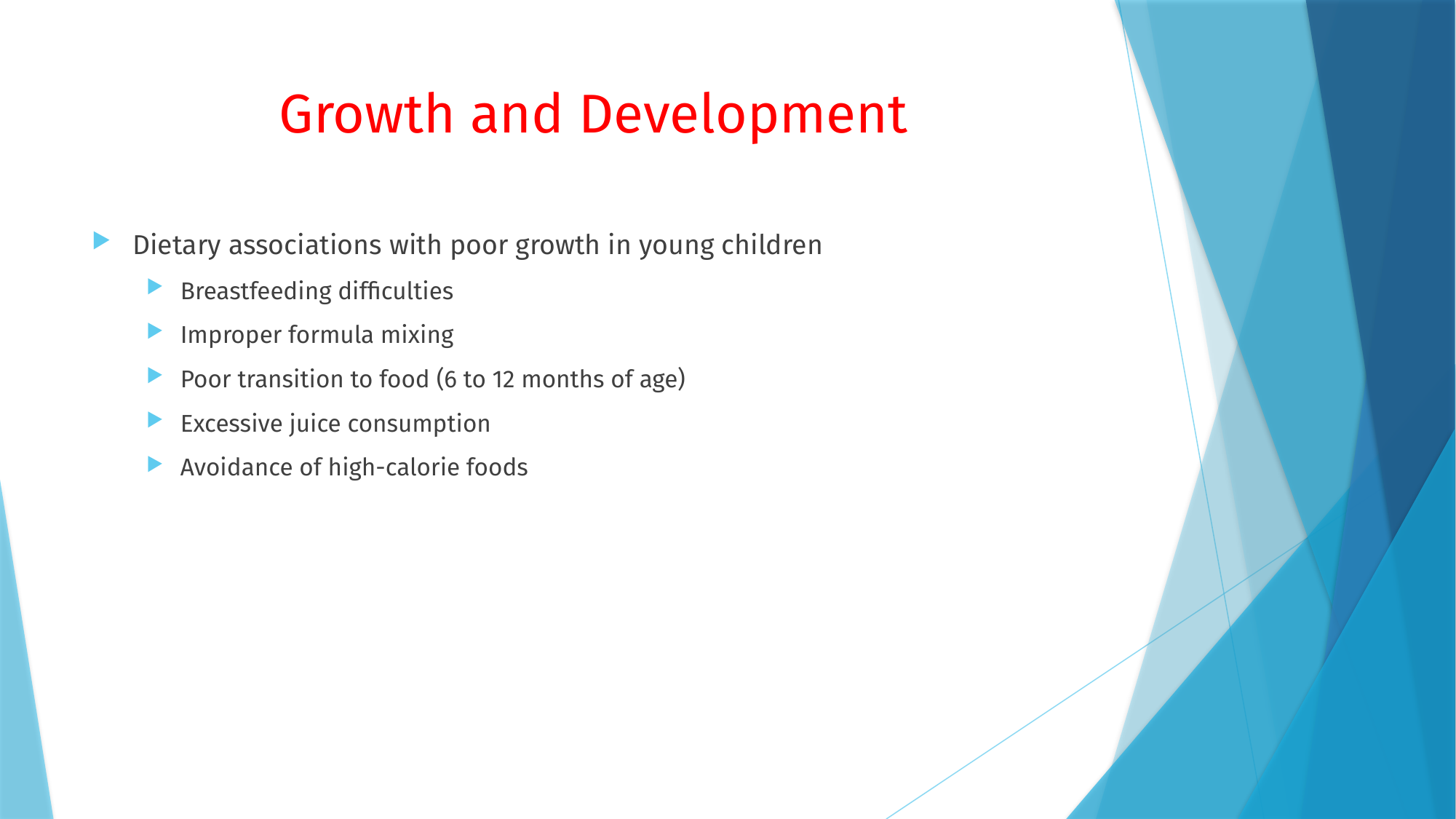

# Growth and Development
Dietary associations with poor growth in young children
Breastfeeding difficulties
Improper formula mixing
Poor transition to food (6 to 12 months of age)
Excessive juice consumption
Avoidance of high-calorie foods